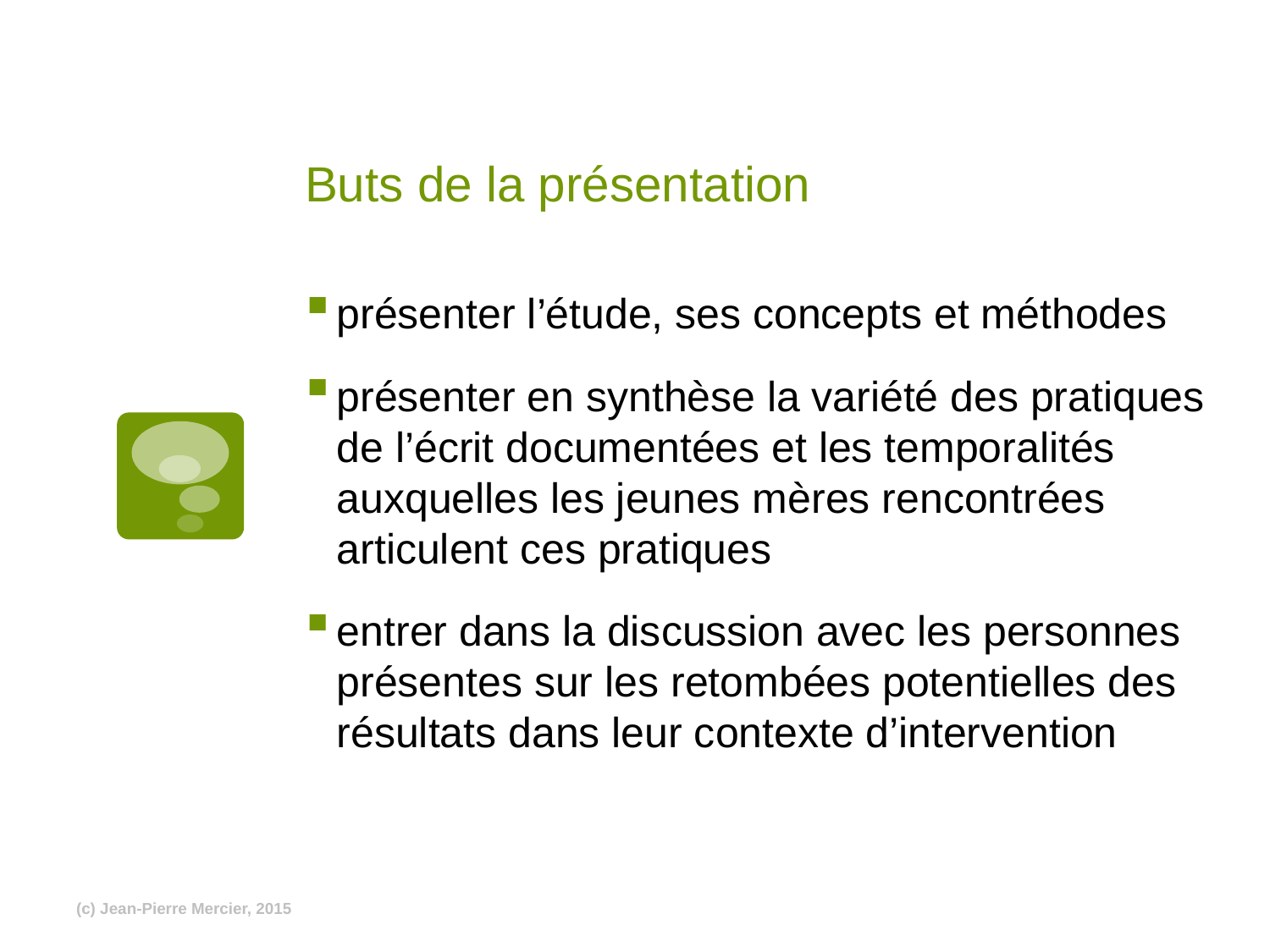

# Buts de la présentation
présenter l’étude, ses concepts et méthodes
présenter en synthèse la variété des pratiques de l’écrit documentées et les temporalités auxquelles les jeunes mères rencontrées articulent ces pratiques
entrer dans la discussion avec les personnes présentes sur les retombées potentielles des résultats dans leur contexte d’intervention
(c) Jean-Pierre Mercier, 2015